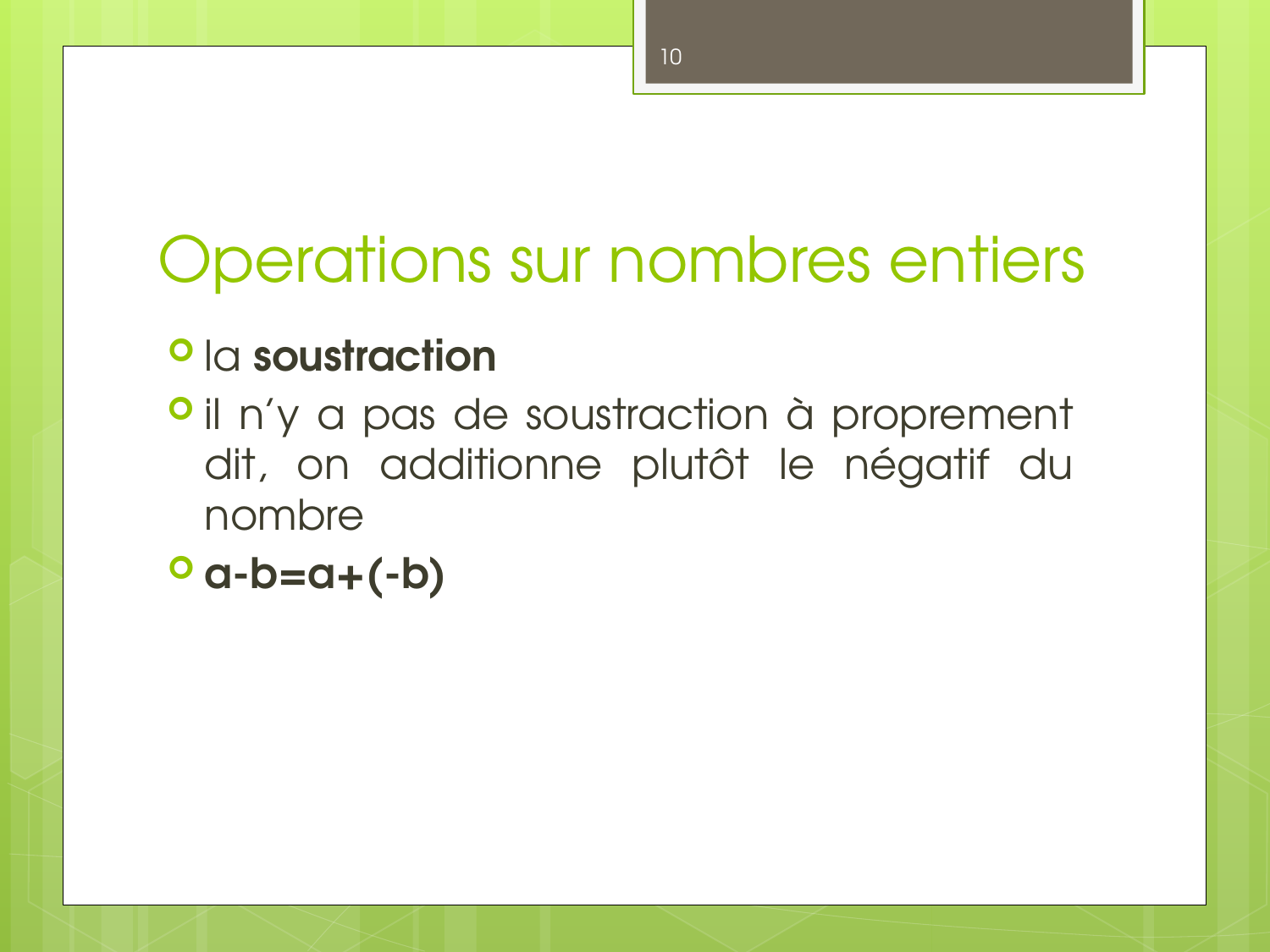

10
# Operations sur nombres entiers
la soustraction
il n’y a pas de soustraction à proprement dit, on additionne plutôt le négatif du nombre
a-b=a+(-b)